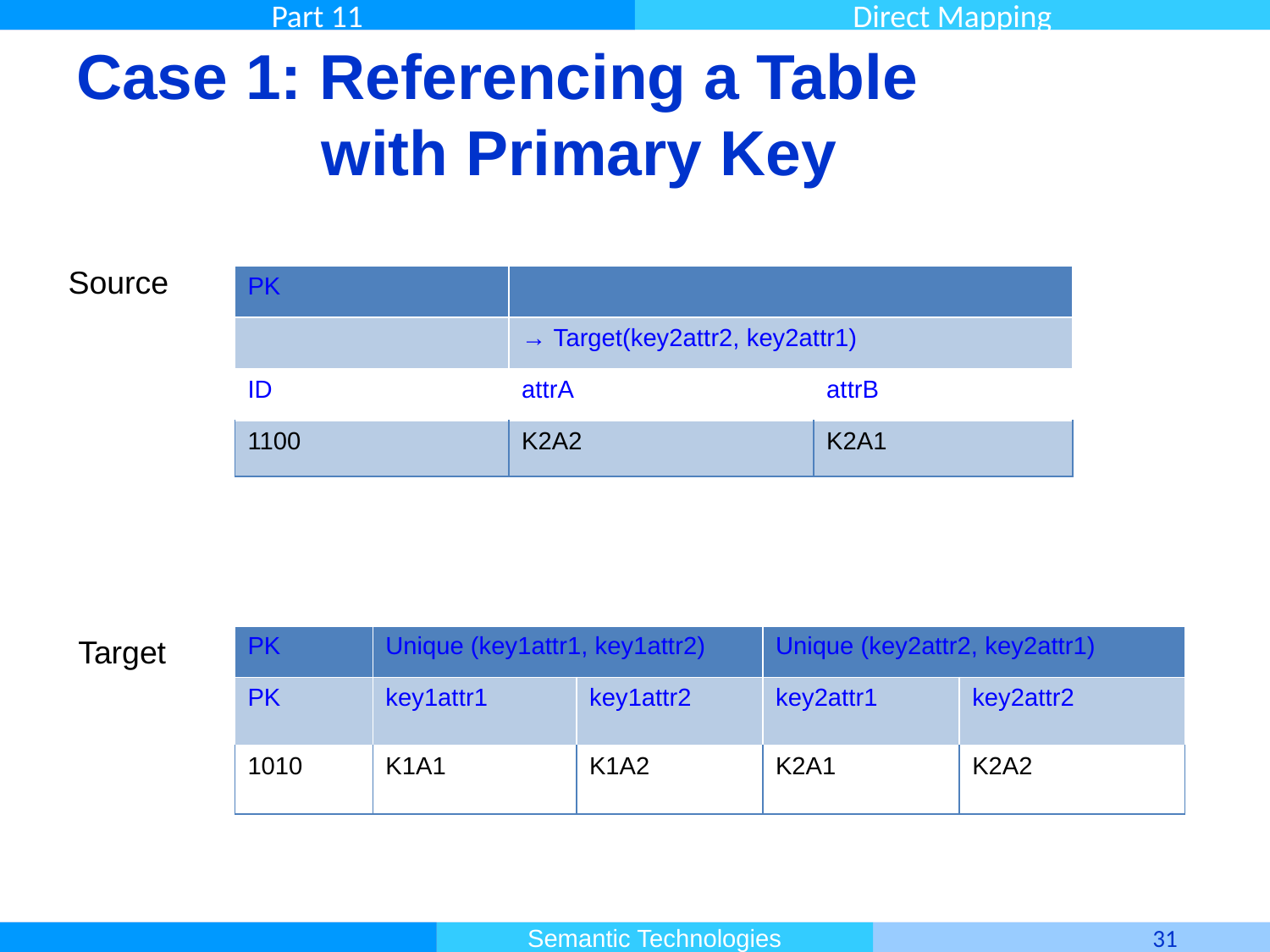

# Case 1: Referencing a Table with Primary Key
Source
| PK |  |  |
| --- | --- | --- |
|  | → Target(key2attr2, key2attr1) |  |
| ID | attrA | attrB |
| 1100 | K2A2 | K2A1 |
Target
| PK | Unique (key1attr1, key1attr2) |  | Unique (key2attr2, key2attr1) |  |
| --- | --- | --- | --- | --- |
| PK | key1attr1 | key1attr2 | key2attr1 | key2attr2 |
| 1010 | K1A1 | K1A2 | K2A1 | K2A2 |